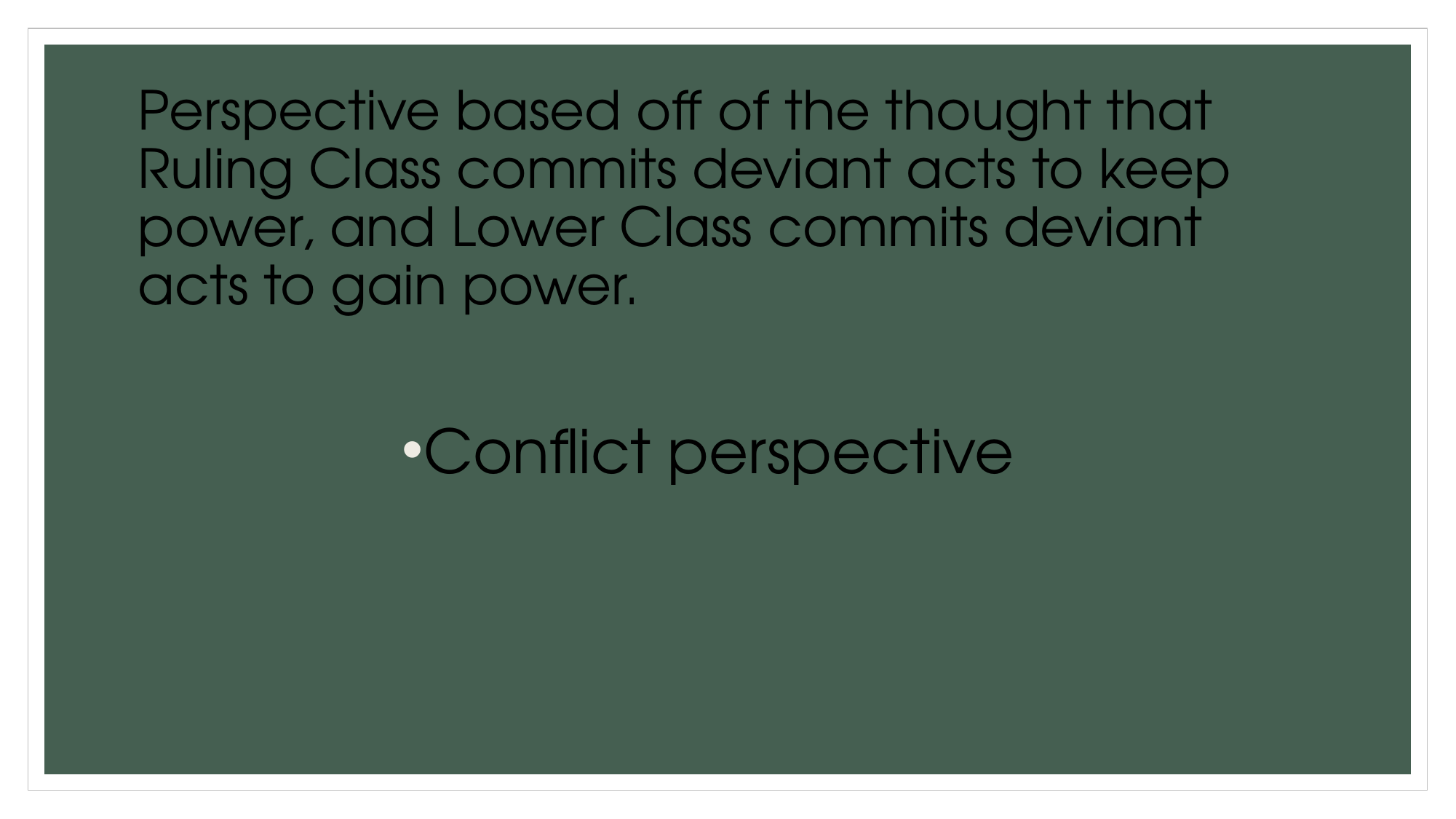

# Perspective based off of the thought that Ruling Class commits deviant acts to keep power, and Lower Class commits deviant acts to gain power.
Conflict perspective